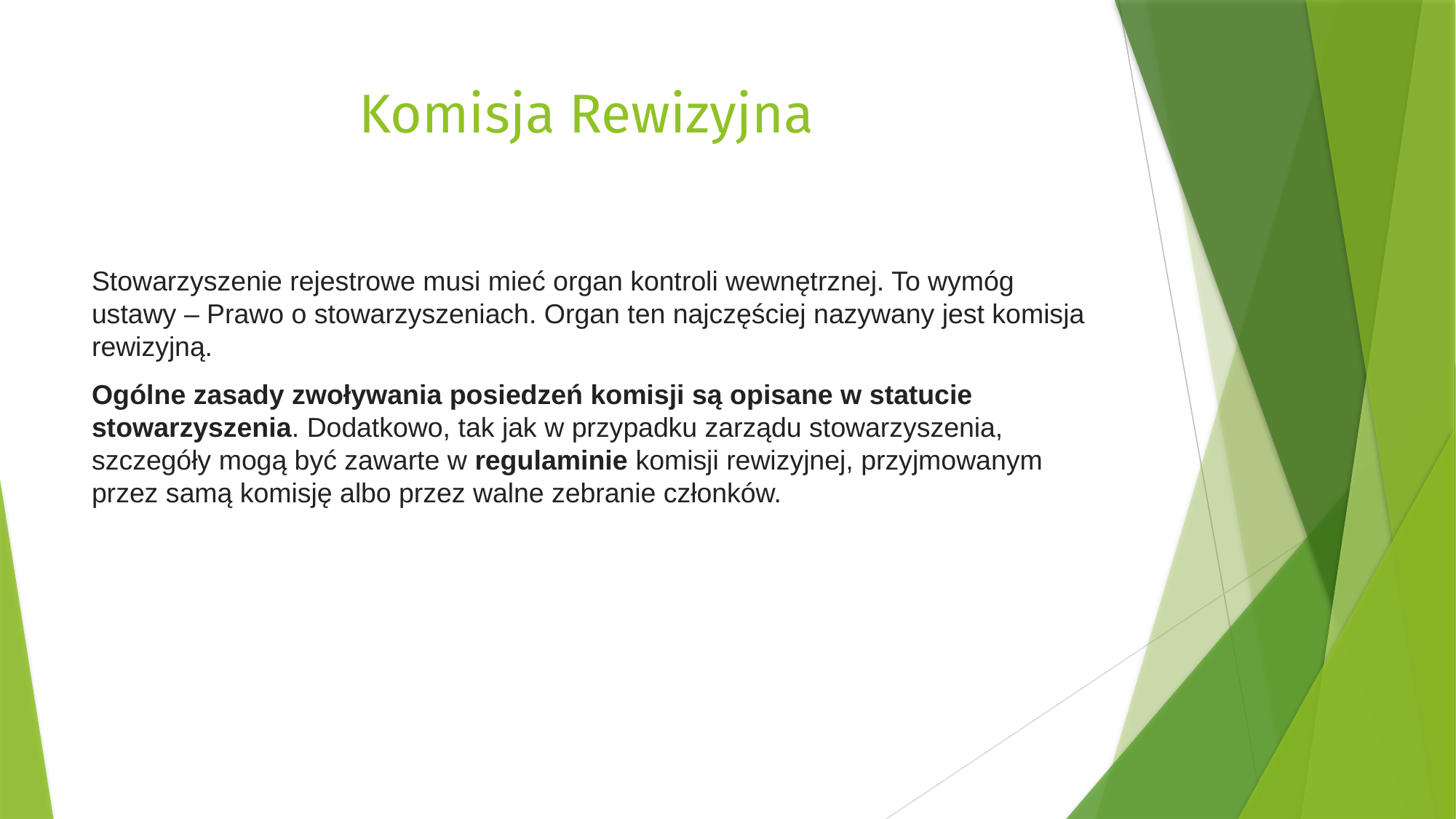

# Komisja Rewizyjna
Stowarzyszenie rejestrowe musi mieć organ kontroli wewnętrznej. To wymóg ustawy – Prawo o stowarzyszeniach. Organ ten najczęściej nazywany jest komisja rewizyjną.
Ogólne zasady zwoływania posiedzeń komisji są opisane w statucie stowarzyszenia. Dodatkowo, tak jak w przypadku zarządu stowarzyszenia, szczegóły mogą być zawarte w regulaminie komisji rewizyjnej, przyjmowanym przez samą komisję albo przez walne zebranie członków.